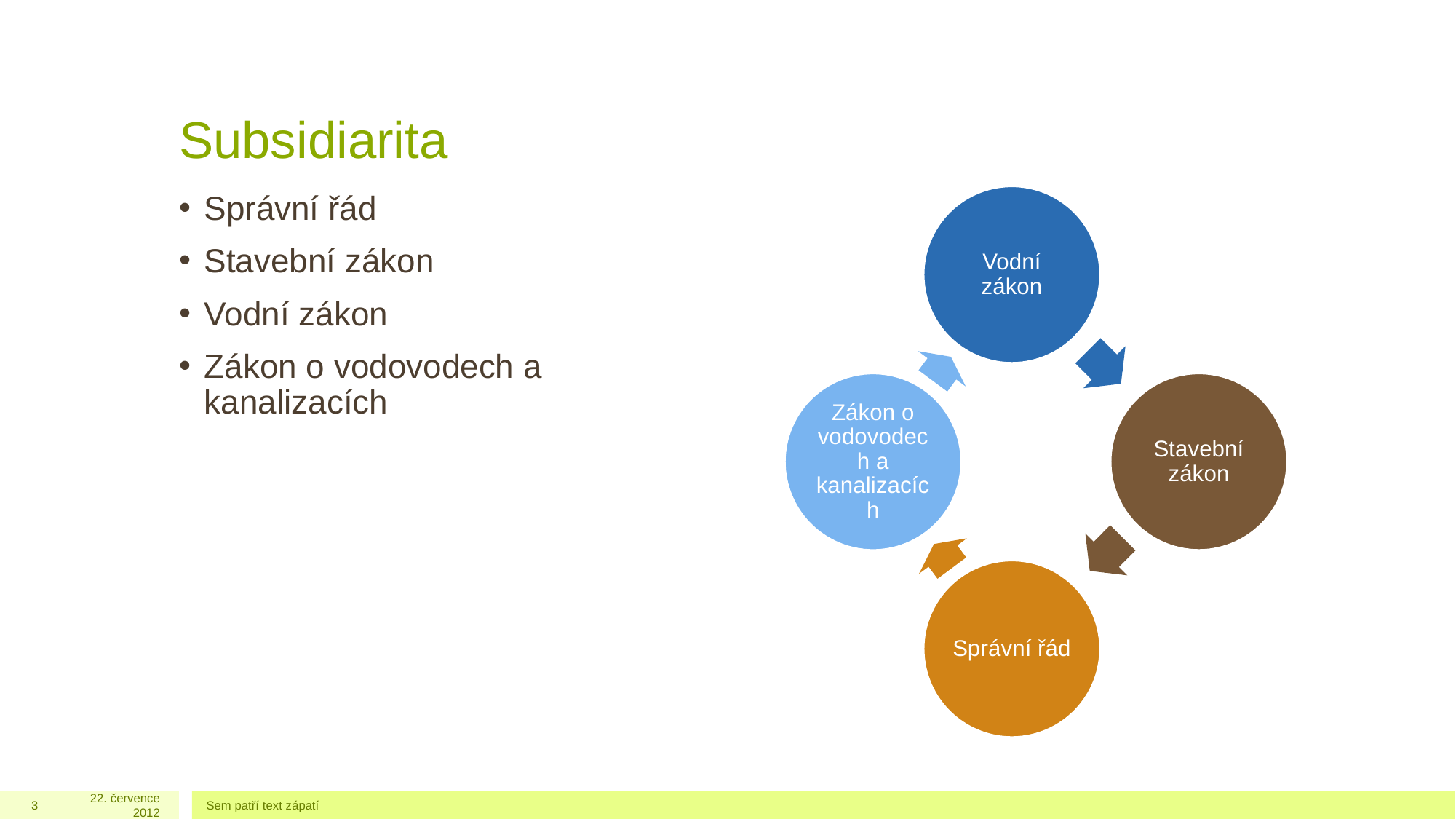

# Subsidiarita
Vodní zákon

Stavební zákon

Správní řád

Zákon o vodovodech a kanalizacích

Správní řád
Stavební zákon
Vodní zákon
Zákon o vodovodech a kanalizacích
3
22. července 2012
Sem patří text zápatí